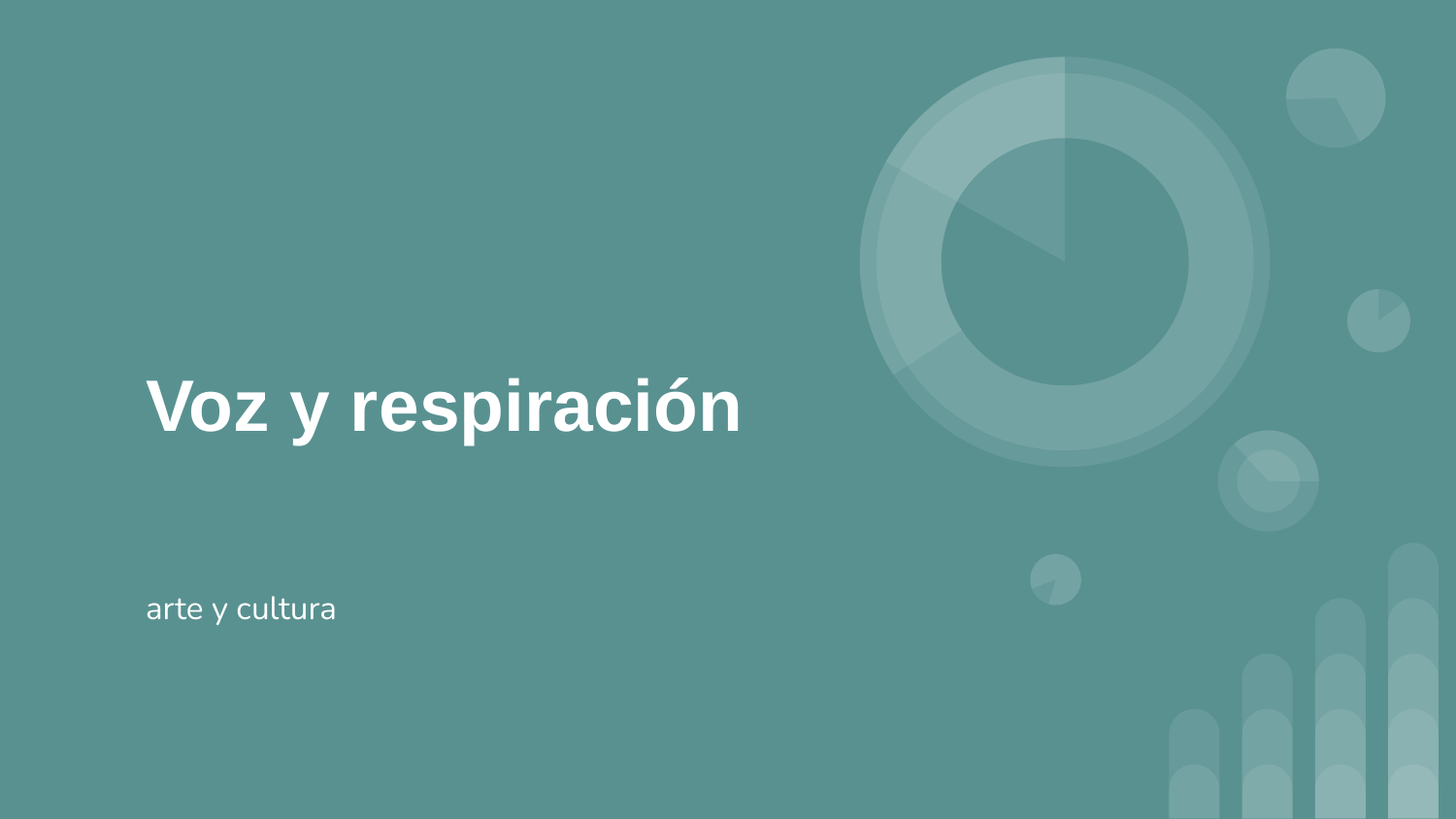

# Voz y respiración
arte y cultura